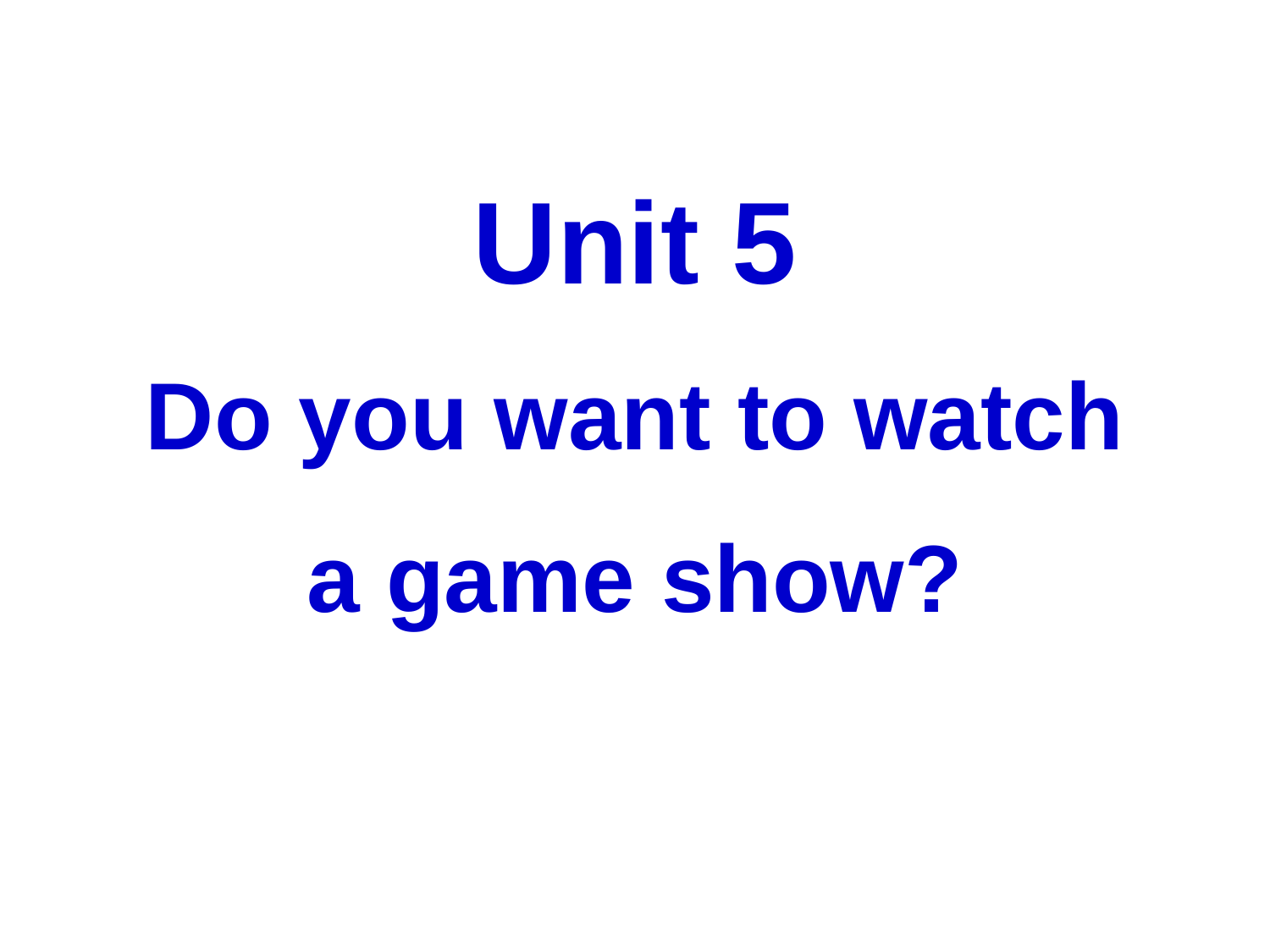

Unit 5
Do you want to watch
a game show?